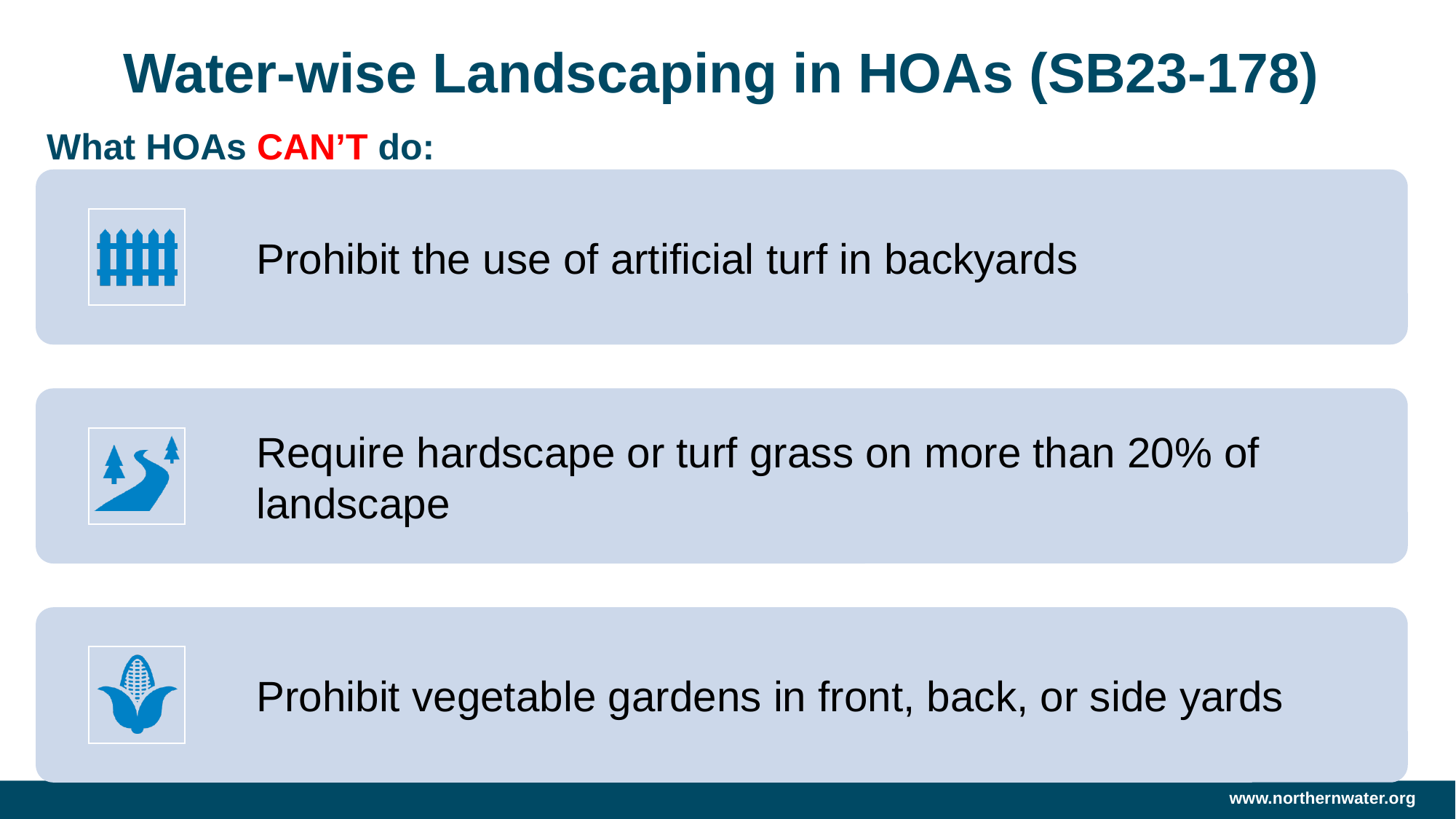

Water-wise Landscaping in HOAs (SB23-178)
What HOAs CAN’T do:
Prohibit the use of artificial turf in backyards
Require hardscape or turf grass on more than 20% of landscape
Prohibit vegetable gardens in front, back, or side yards